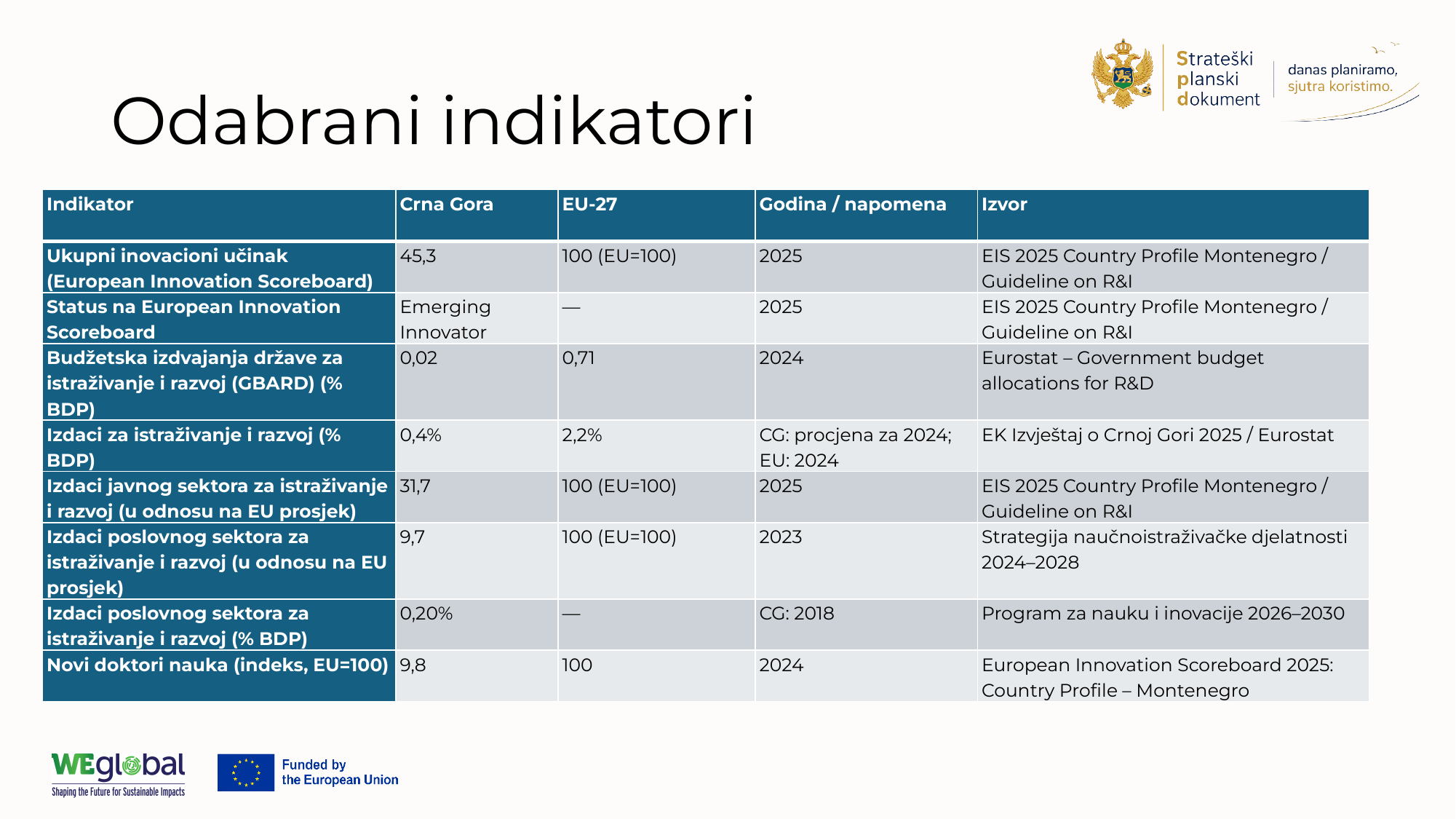

# Odabrani indikatori
| Indikator | Crna Gora | EU-27 | Godina / napomena | Izvor |
| --- | --- | --- | --- | --- |
| Ukupni inovacioni učinak (European Innovation Scoreboard) | 45,3 | 100 (EU=100) | 2025 | EIS 2025 Country Profile Montenegro / Guideline on R&I |
| Status na European Innovation Scoreboard | Emerging Innovator | — | 2025 | EIS 2025 Country Profile Montenegro / Guideline on R&I |
| Budžetska izdvajanja države za istraživanje i razvoj (GBARD) (% BDP) | 0,02 | 0,71 | 2024 | Eurostat – Government budget allocations for R&D |
| Izdaci za istraživanje i razvoj (% BDP) | 0,4% | 2,2% | CG: procjena za 2024; EU: 2024 | EK Izvještaj o Crnoj Gori 2025 / Eurostat |
| Izdaci javnog sektora za istraživanje i razvoj (u odnosu na EU prosjek) | 31,7 | 100 (EU=100) | 2025 | EIS 2025 Country Profile Montenegro / Guideline on R&I |
| Izdaci poslovnog sektora za istraživanje i razvoj (u odnosu na EU prosjek) | 9,7 | 100 (EU=100) | 2023 | Strategija naučnoistraživačke djelatnosti 2024–2028 |
| Izdaci poslovnog sektora za istraživanje i razvoj (% BDP) | 0,20% | — | CG: 2018 | Program za nauku i inovacije 2026–2030 |
| Novi doktori nauka (indeks, EU=100) | 9,8 | 100 | 2024 | European Innovation Scoreboard 2025: Country Profile – Montenegro |